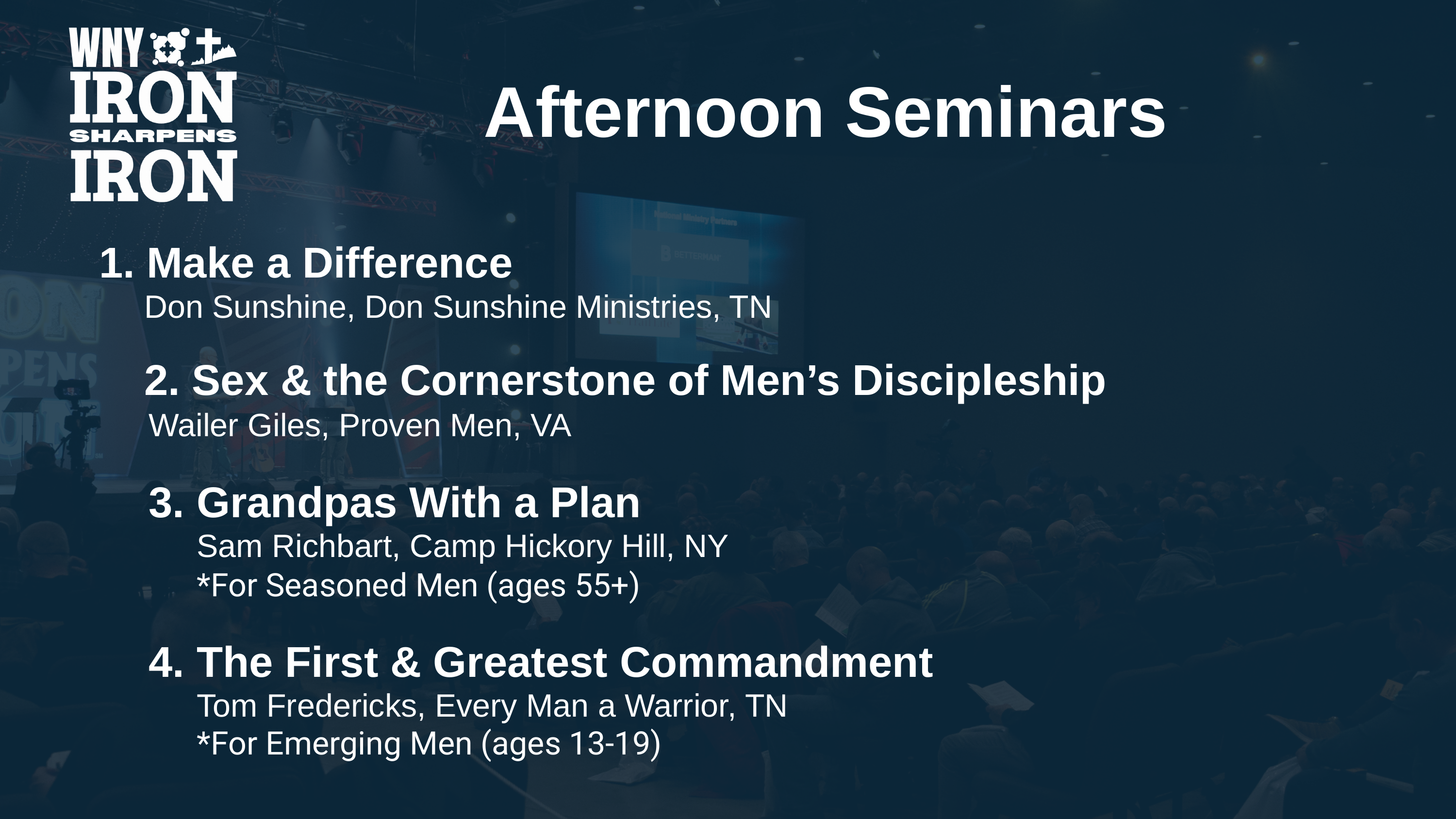

Afternoon Seminars
1. Make a Difference
Don Sunshine, Don Sunshine Ministries, TN

2. Sex & the Cornerstone of Men’s Discipleship
Wailer Giles, Proven Men, VA

3. Grandpas With a Plan
      Sam Richbart, Camp Hickory Hill, NY
      *For Seasoned Men (ages 55+)

4. The First & Greatest Commandment
      Tom Fredericks, Every Man a Warrior, TN
      *For Emerging Men (ages 13-19)